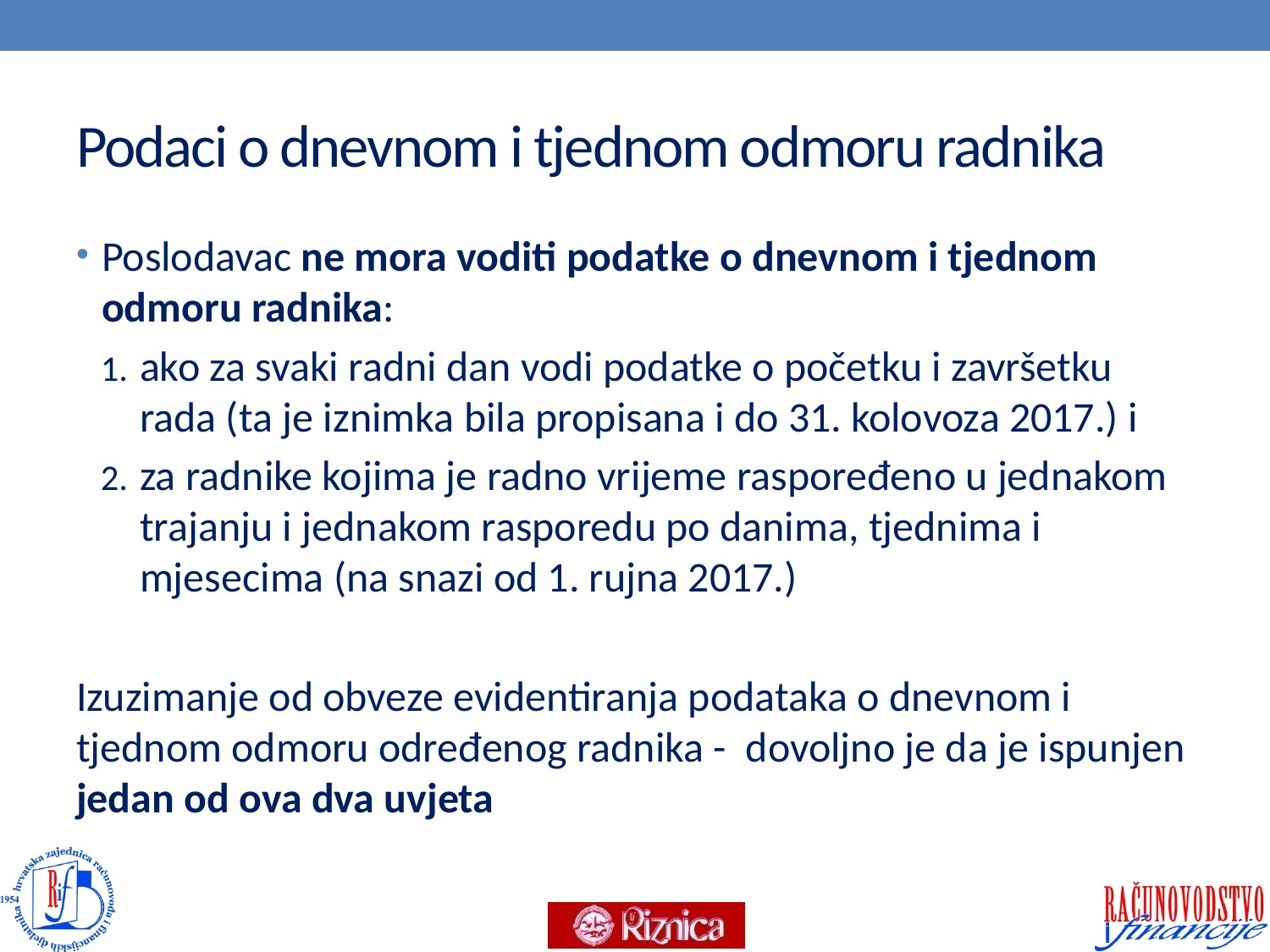

# Podaci o dnevnom i tjednom odmoru radnika
Poslodavac ne mora voditi podatke o dnevnom i tjednom odmoru radnika:
ako za svaki radni dan vodi podatke o početku i završetku rada (ta je iznimka bila propisana i do 31. kolovoza 2017.) i
za radnike kojima je radno vrijeme raspoređeno u jednakom trajanju i jednakom rasporedu po danima, tjednima i mjesecima (na snazi od 1. rujna 2017.)

Izuzimanje od obveze evidentiranja podataka o dnevnom i tjednom odmoru određenog radnika -  dovoljno je da je ispunjen jedan od ova dva uvjeta